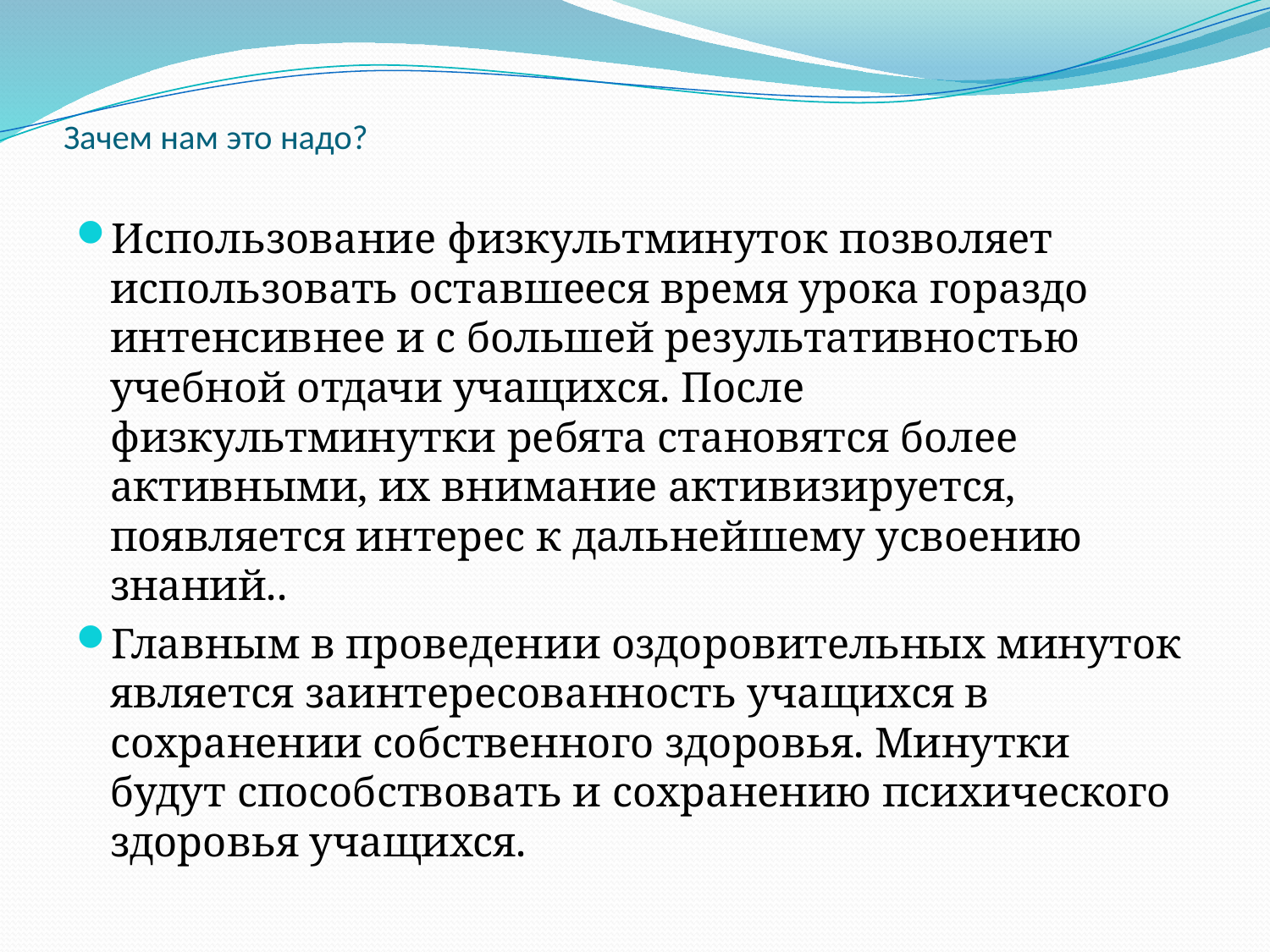

# Зачем нам это надо?
Использование физкультминуток позволяет использовать оставшееся время урока гораздо интенсивнее и с большей результативностью учебной отдачи учащихся. После физкультминутки ребята становятся более активными, их внимание активизируется, появляется интерес к дальнейшему усвоению знаний..
Главным в проведении оздоровительных минуток является заинтересованность учащихся в сохранении собственного здоровья. Минутки будут способствовать и сохранению психического здоровья учащихся.